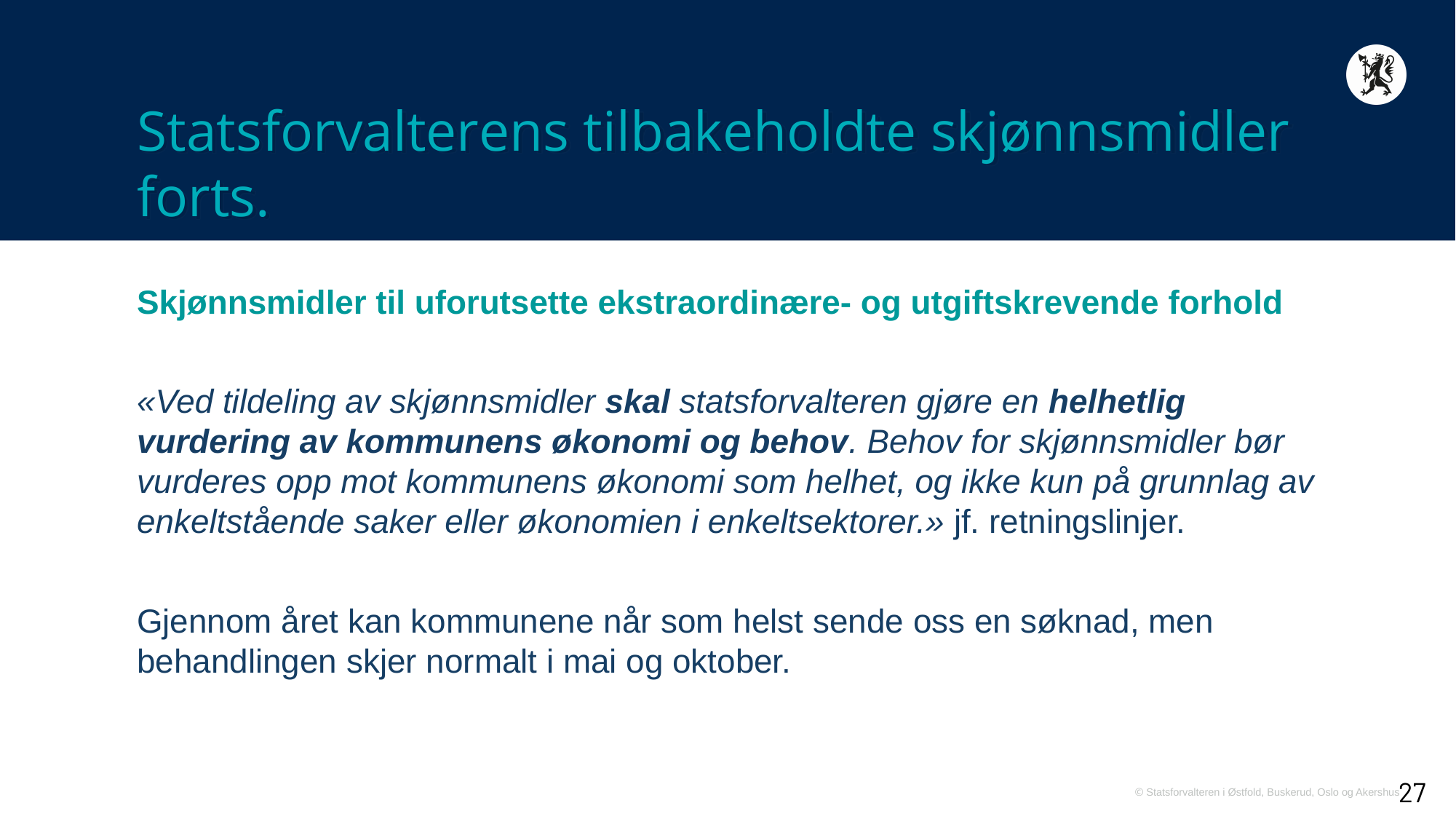

# Statsforvalterens tilbakeholdte skjønnsmidler forts.
Skjønnsmidler til uforutsette ekstraordinære- og utgiftskrevende forhold

«Ved tildeling av skjønnsmidler skal statsforvalteren gjøre en helhetlig vurdering av kommunens økonomi og behov. Behov for skjønnsmidler bør vurderes opp mot kommunens økonomi som helhet, og ikke kun på grunnlag av enkeltstående saker eller økonomien i enkeltsektorer.» jf. retningslinjer.

Gjennom året kan kommunene når som helst sende oss en søknad, men behandlingen skjer normalt i mai og oktober.